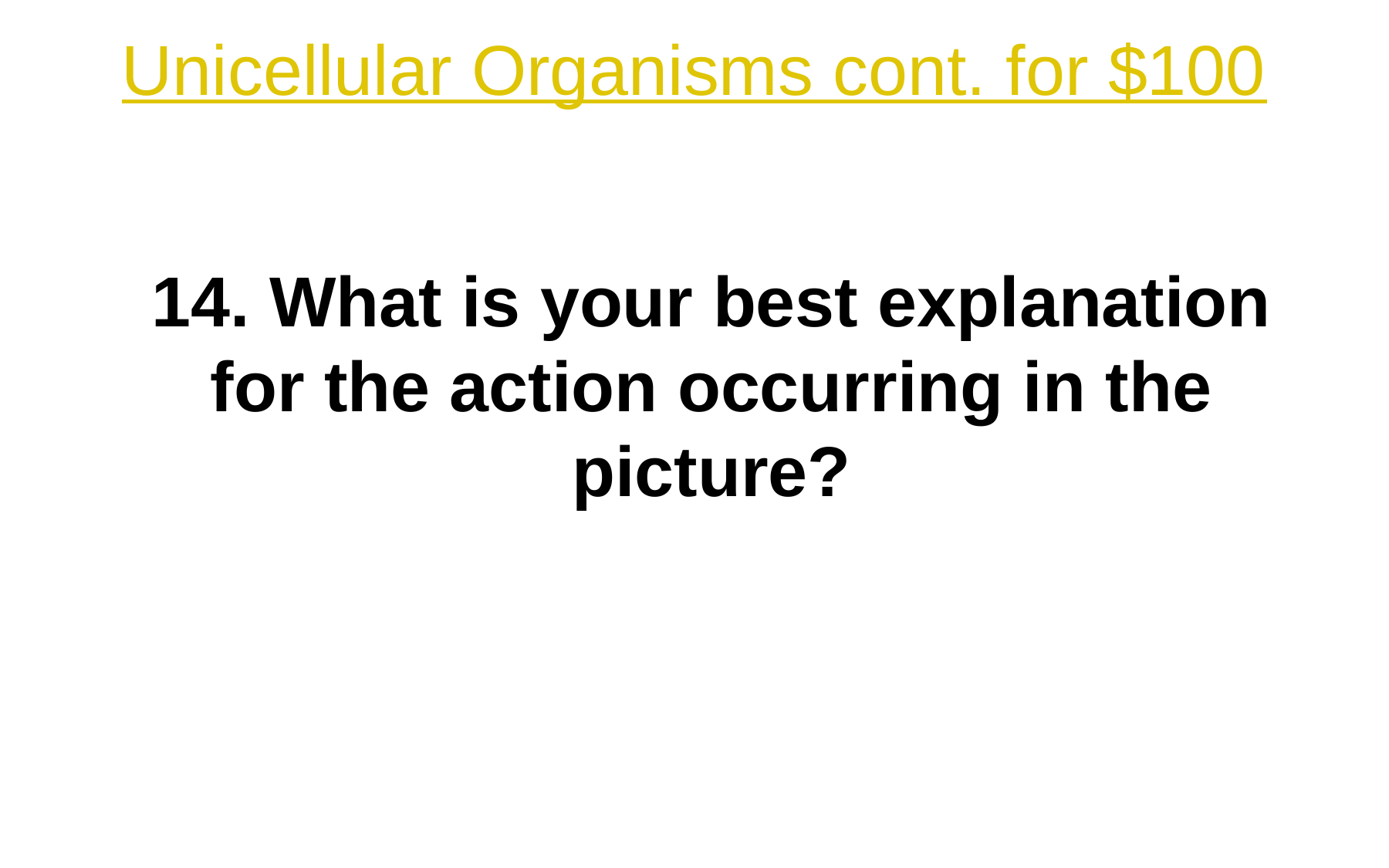

Unicellular Organisms cont. for $100

14. What is your best explanation for the action occurring in the picture?